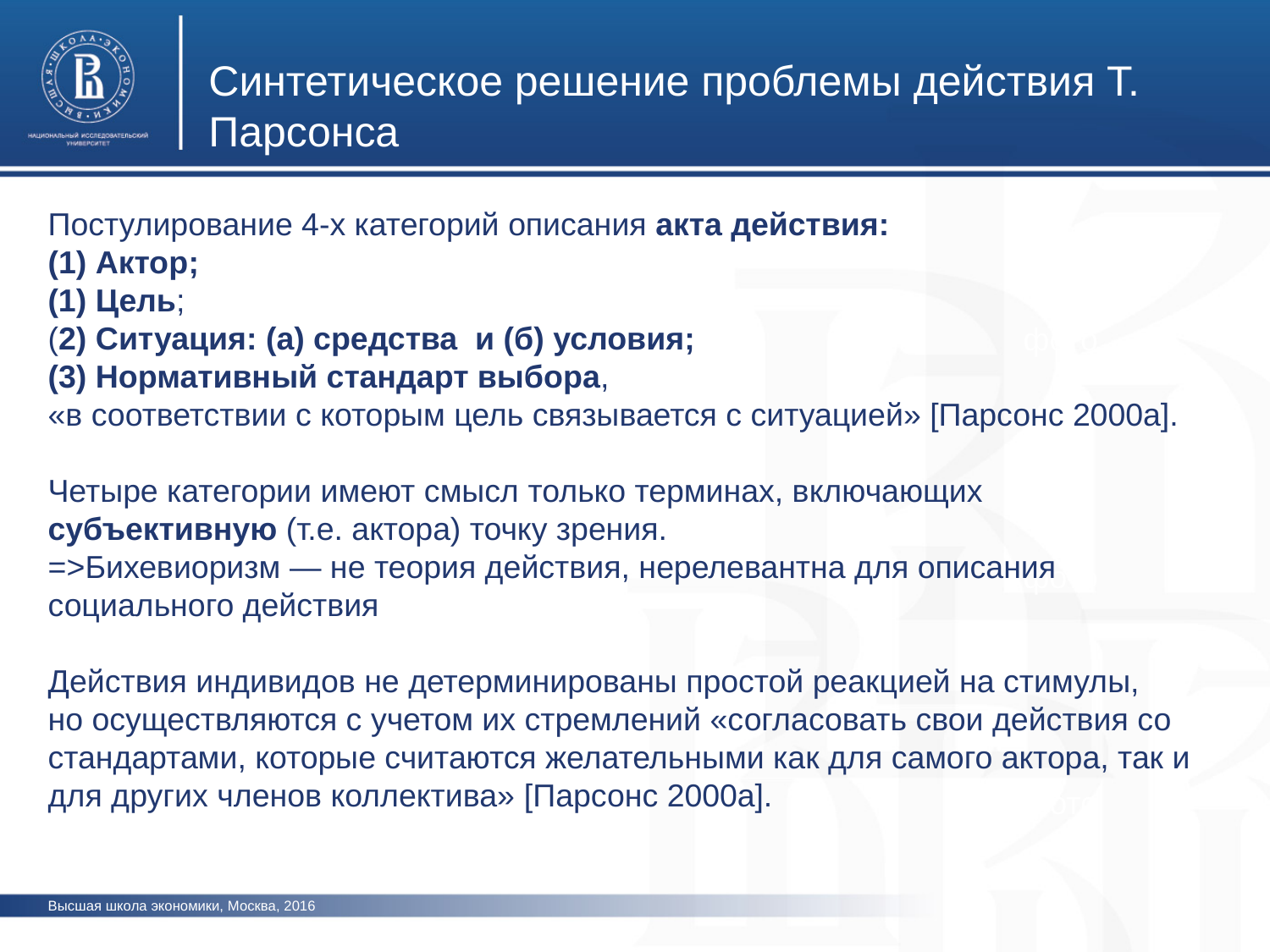

Синтетическое решение проблемы действия Т. Парсонса
Постулирование 4-х категорий описания акта действия:
(1) Актор;
Цель;
(2) Cитуация: (а) средства  и (б) условия;
(3) Нормативный стандарт выбора,
«в соответствии с которым цель связывается с ситуацией» [Парсонс 2000а].

Четыре категории имеют смысл только терминах, включающих субъективную (т.е. актора) точку зрения.
=>Бихевиоризм — не теория действия, нерелевантна для описания социального действия

Действия индивидов не детерминированы простой реакцией на стимулы,
но осуществляются с учетом их стремлений «согласовать свои действия со стандартами, которые считаются желательными как для самого актора, так и для других членов коллектива» [Парсонс 2000а].
фото
фото
фото
Высшая школа экономики, Москва, 2016